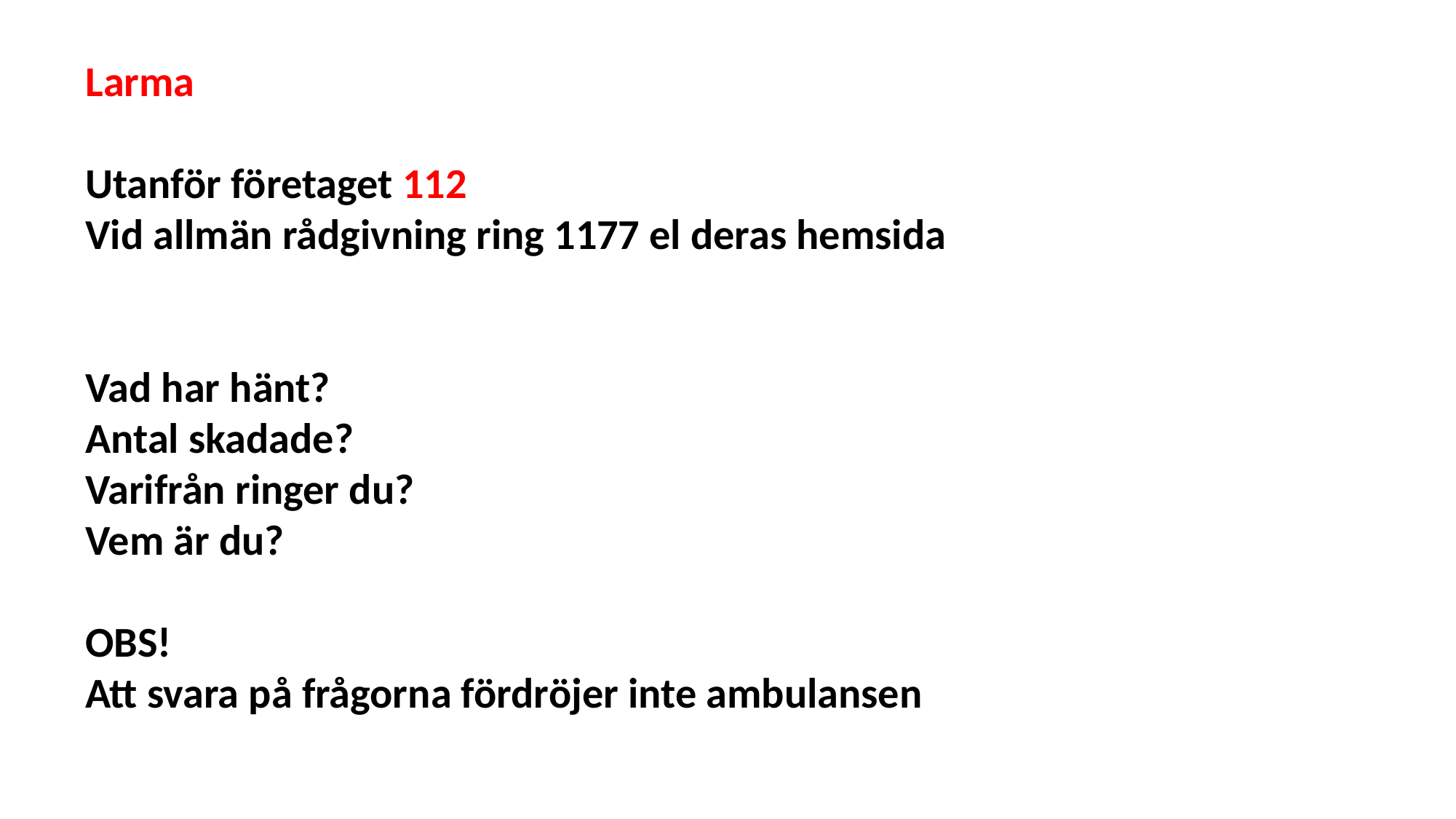

Larma

Utanför företaget 112
Vid allmän rådgivning ring 1177 el deras hemsida

Vad har hänt?
Antal skadade?
Varifrån ringer du?
Vem är du?

OBS!
Att svara på frågorna fördröjer inte ambulansen